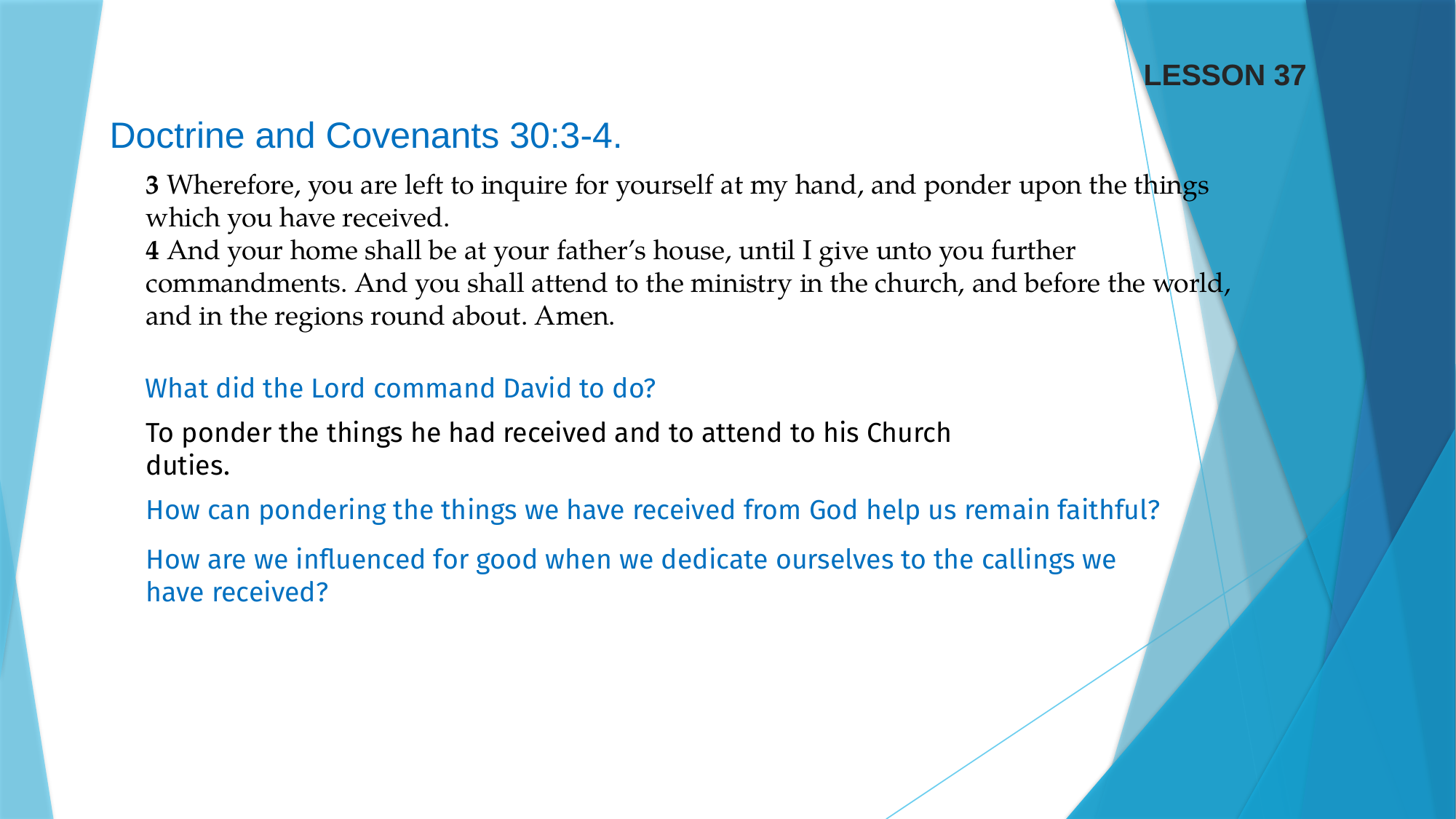

LESSON 37
Doctrine and Covenants 30:3-4.
3 Wherefore, you are left to inquire for yourself at my hand, and ponder upon the things which you have received.
4 And your home shall be at your father’s house, until I give unto you further commandments. And you shall attend to the ministry in the church, and before the world, and in the regions round about. Amen.
What did the Lord command David to do?
To ponder the things he had received and to attend to his Church duties.
How can pondering the things we have received from God help us remain faithful?
How are we influenced for good when we dedicate ourselves to the callings we have received?